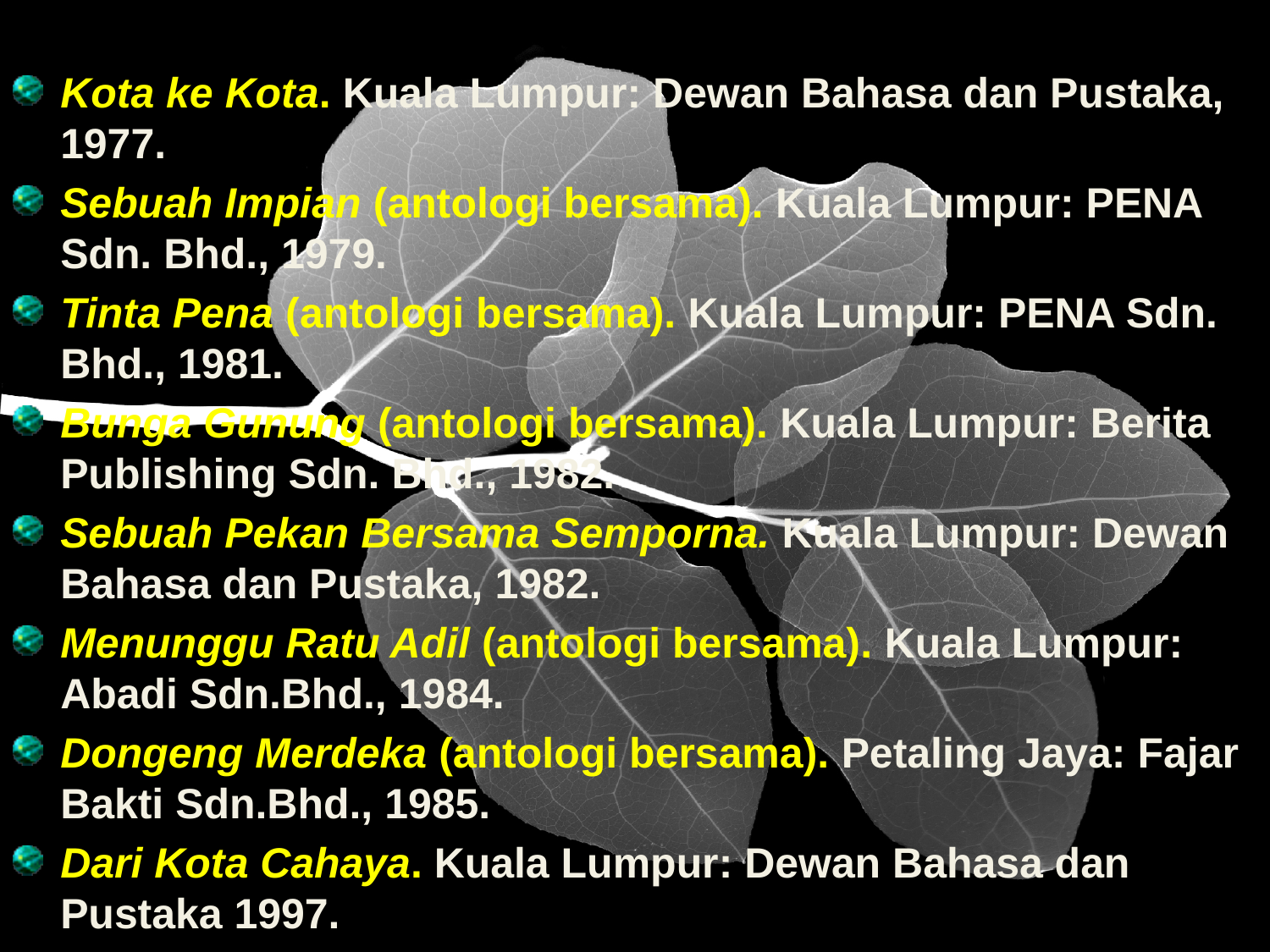

Kota ke Kota. Kuala Lumpur: Dewan Bahasa dan Pustaka, 1977.
Sebuah Impian (antologi bersama). Kuala Lumpur: PENA Sdn. Bhd., 1979.
Tinta Pena (antologi bersama). Kuala Lumpur: PENA Sdn. Bhd., 1981.
Bunga Gunung (antologi bersama). Kuala Lumpur: Berita Publishing Sdn. Bhd., 1982.
Sebuah Pekan Bersama Semporna. Kuala Lumpur: Dewan Bahasa dan Pustaka, 1982.
Menunggu Ratu Adil (antologi bersama). Kuala Lumpur: Abadi Sdn.Bhd., 1984.
Dongeng Merdeka (antologi bersama). Petaling Jaya: Fajar Bakti Sdn.Bhd., 1985.
Dari Kota Cahaya. Kuala Lumpur: Dewan Bahasa dan Pustaka 1997.